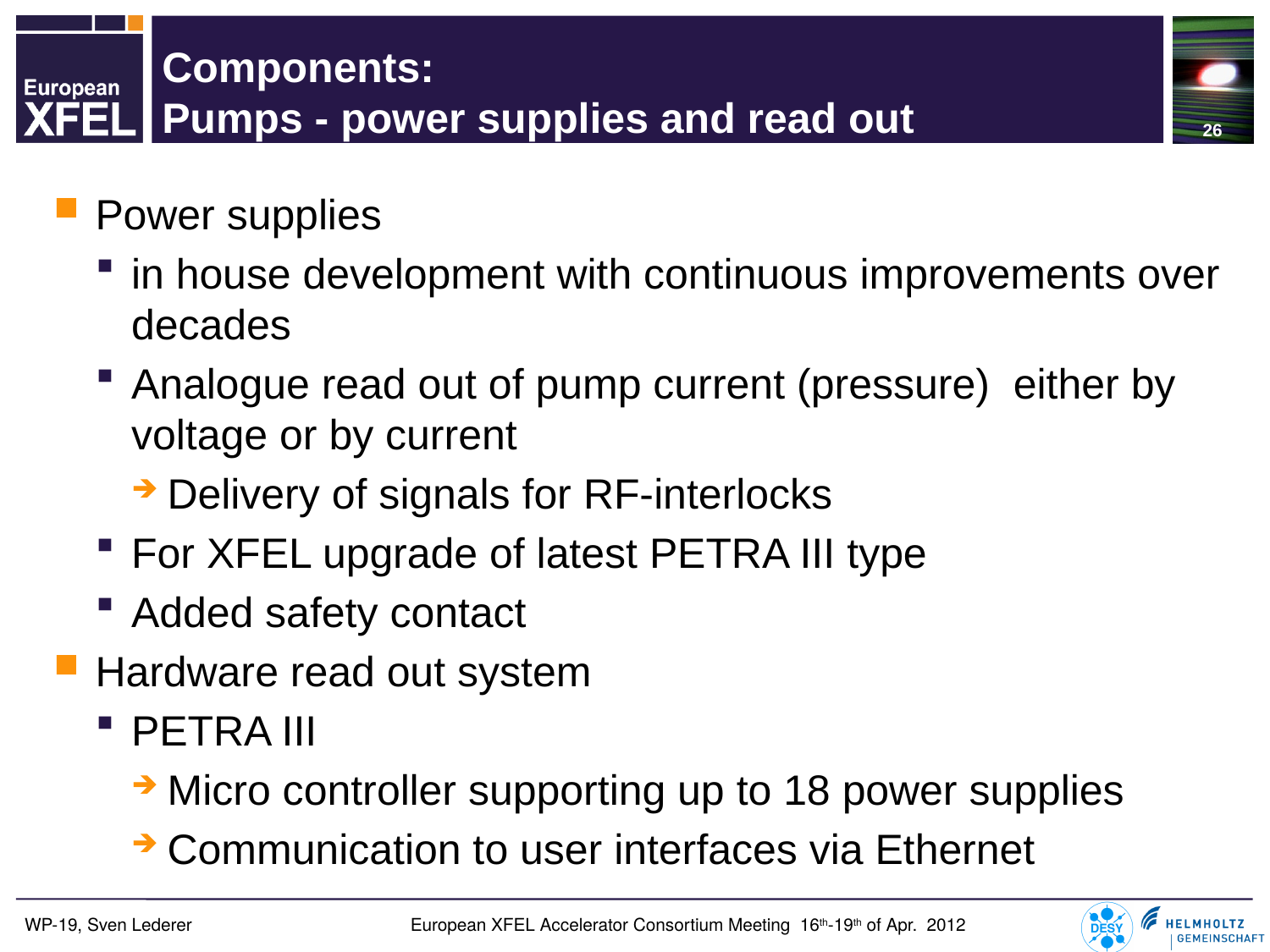

26
# Components: Pumps - power supplies and read out
Power supplies
in house development with continuous improvements over decades
Analogue read out of pump current (pressure)  either by voltage or by current
Delivery of signals for RF-interlocks
For XFEL upgrade of latest PETRA III type
Added safety contact
Hardware read out system
PETRA III
Micro controller supporting up to 18 power supplies
Communication to user interfaces via Ethernet